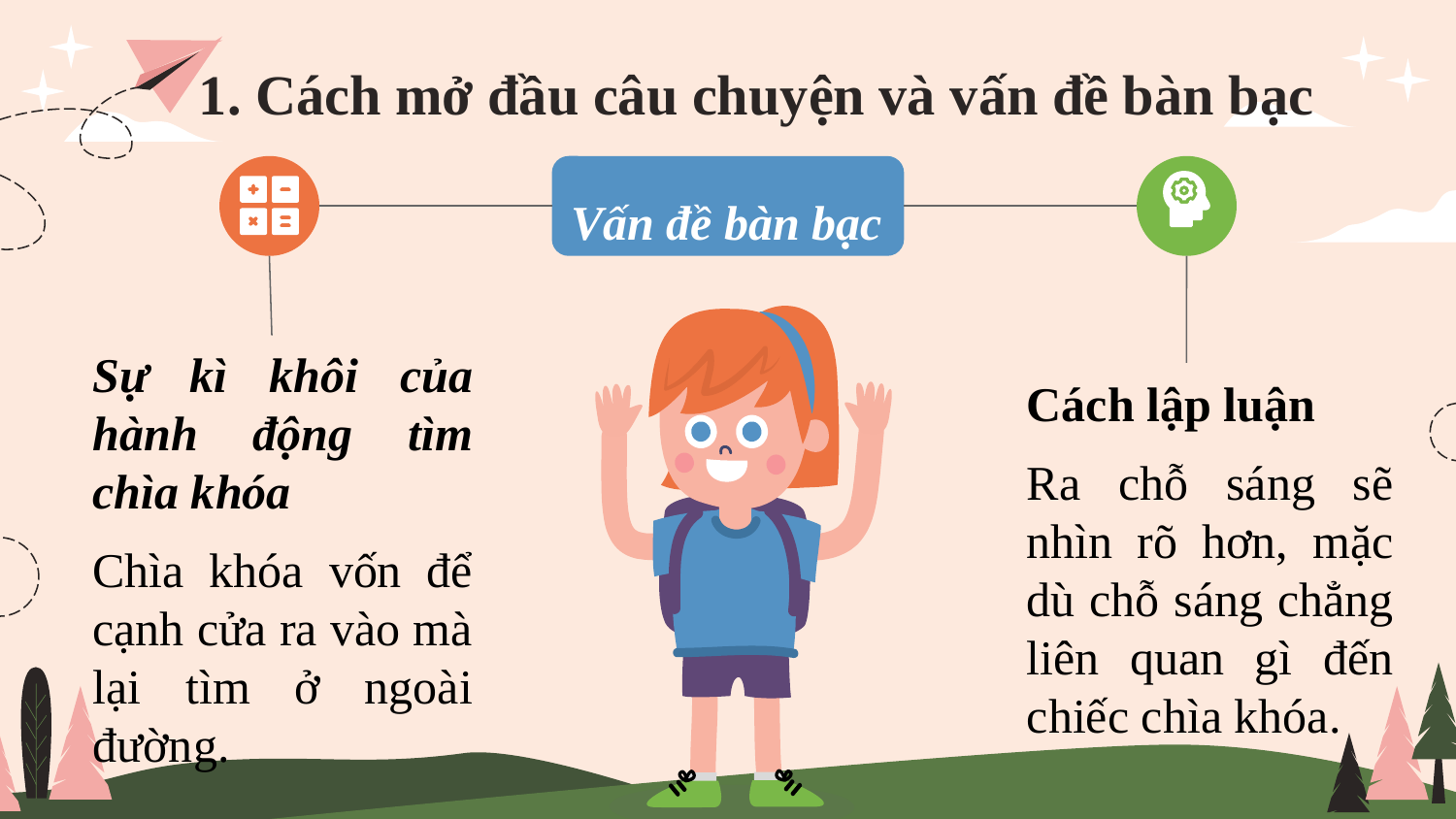

# 1. Cách mở đầu câu chuyện và vấn đề bàn bạc

Vấn đề bàn bạc

Sự kì khôi của hành động tìm chìa khóa
Chìa khóa vốn để cạnh cửa ra vào mà lại tìm ở ngoài đường.
Cách lập luận
Ra chỗ sáng sẽ nhìn rõ hơn, mặc dù chỗ sáng chẳng liên quan gì đến chiếc chìa khóa.